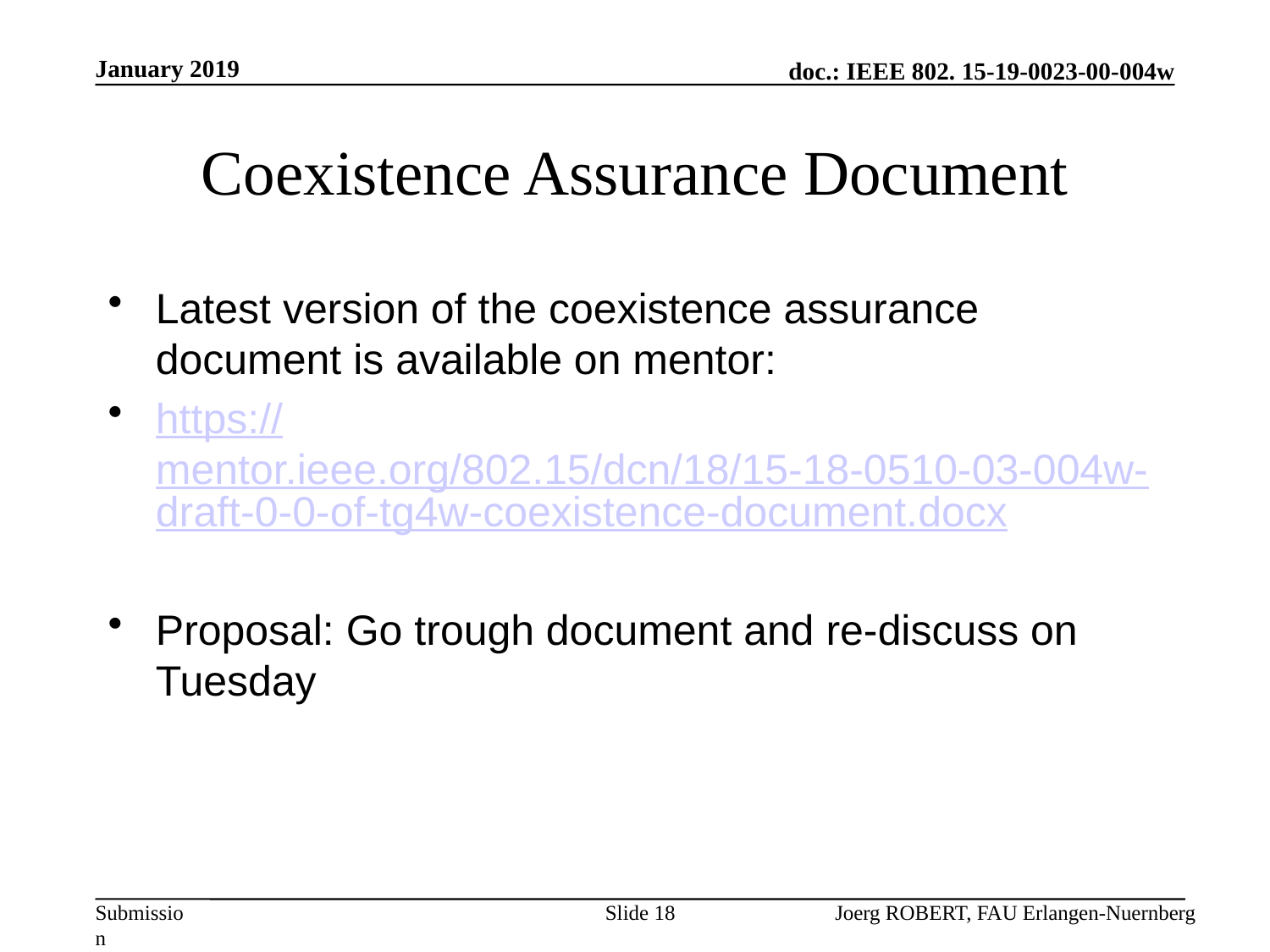

January 2019
# Coexistence Assurance Document
Latest version of the coexistence assurance document is available on mentor:
https://mentor.ieee.org/802.15/dcn/18/15-18-0510-03-004w-draft-0-0-of-tg4w-coexistence-document.docx

Proposal: Go trough document and re-discuss on Tuesday

Slide 18
Joerg ROBERT, FAU Erlangen-Nuernberg